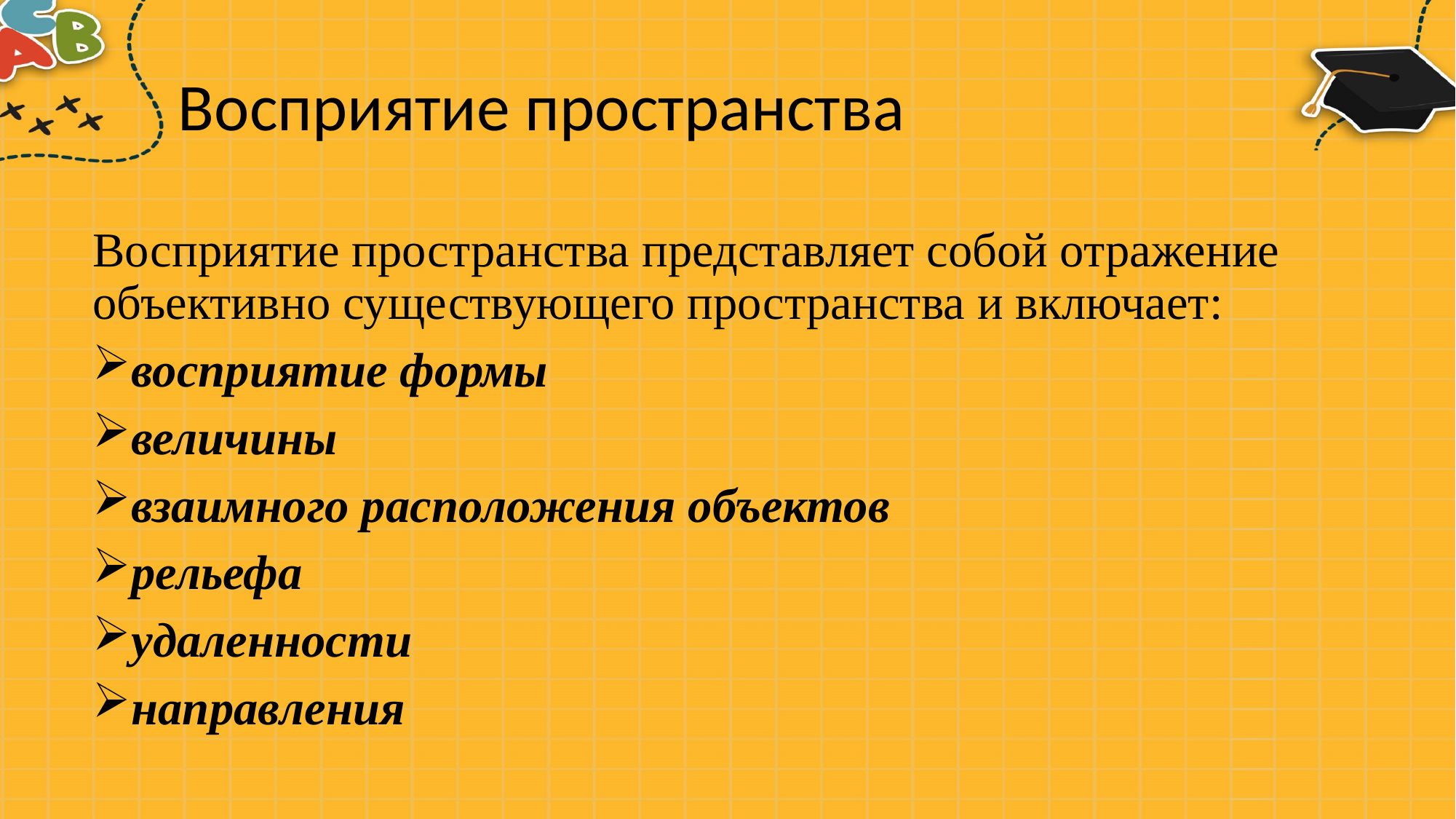

# Восприятие пространства
Восприятие пространства представляет собой отражение объективно существующего пространства и включает:
восприятие формы
величины
взаимного расположения объектов
рельефа
удаленности
направления